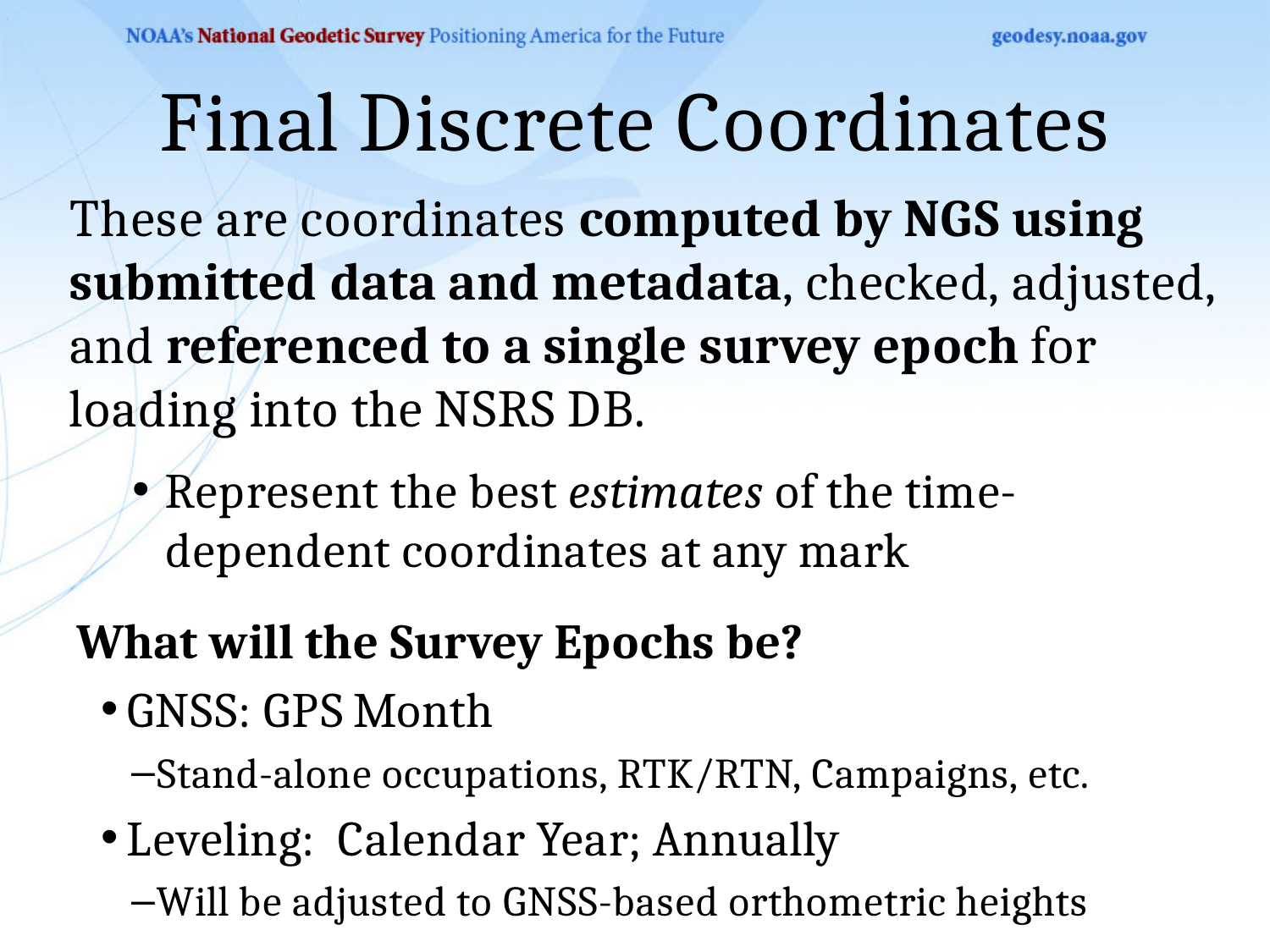

# Final Discrete Coordinates
These are coordinates computed by NGS using submitted data and metadata, checked, adjusted, and referenced to a single survey epoch for loading into the NSRS DB.
Represent the best estimates of the time-dependent coordinates at any mark
What will the Survey Epochs be?
GNSS: GPS Month
Stand-alone occupations, RTK/RTN, Campaigns, etc.
Leveling:  Calendar Year; Annually
Will be adjusted to GNSS-based orthometric heights